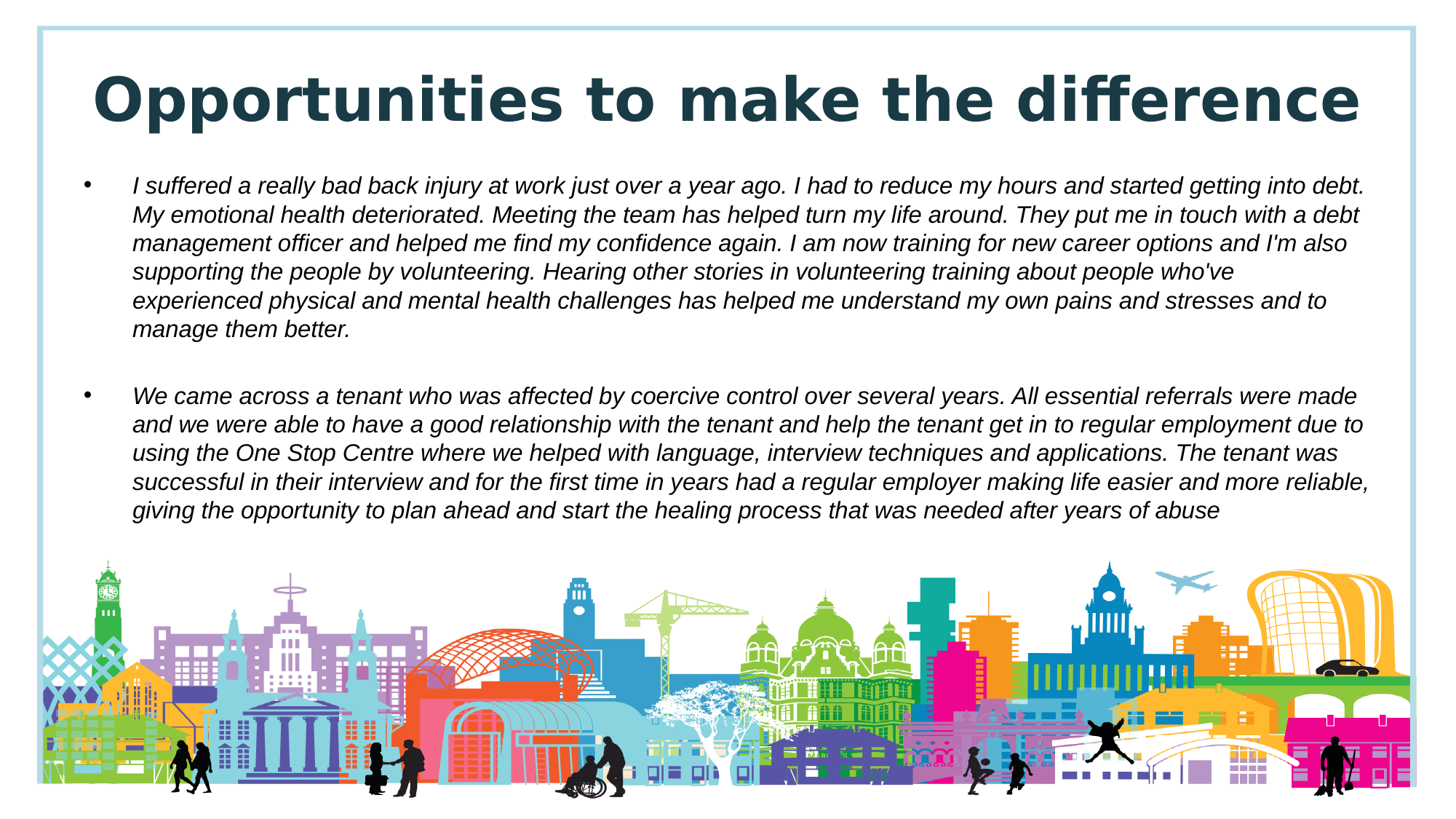

# Opportunities to make the difference
I suffered a really bad back injury at work just over a year ago. I had to reduce my hours and started getting into debt. My emotional health deteriorated. Meeting the team has helped turn my life around. They put me in touch with a debt management officer and helped me find my confidence again. I am now training for new career options and I'm also supporting the people by volunteering. Hearing other stories in volunteering training about people who've experienced physical and mental health challenges has helped me understand my own pains and stresses and to manage them better.

We came across a tenant who was affected by coercive control over several years. All essential referrals were made and we were able to have a good relationship with the tenant and help the tenant get in to regular employment due to using the One Stop Centre where we helped with language, interview techniques and applications. The tenant was successful in their interview and for the first time in years had a regular employer making life easier and more reliable, giving the opportunity to plan ahead and start the healing process that was needed after years of abuse